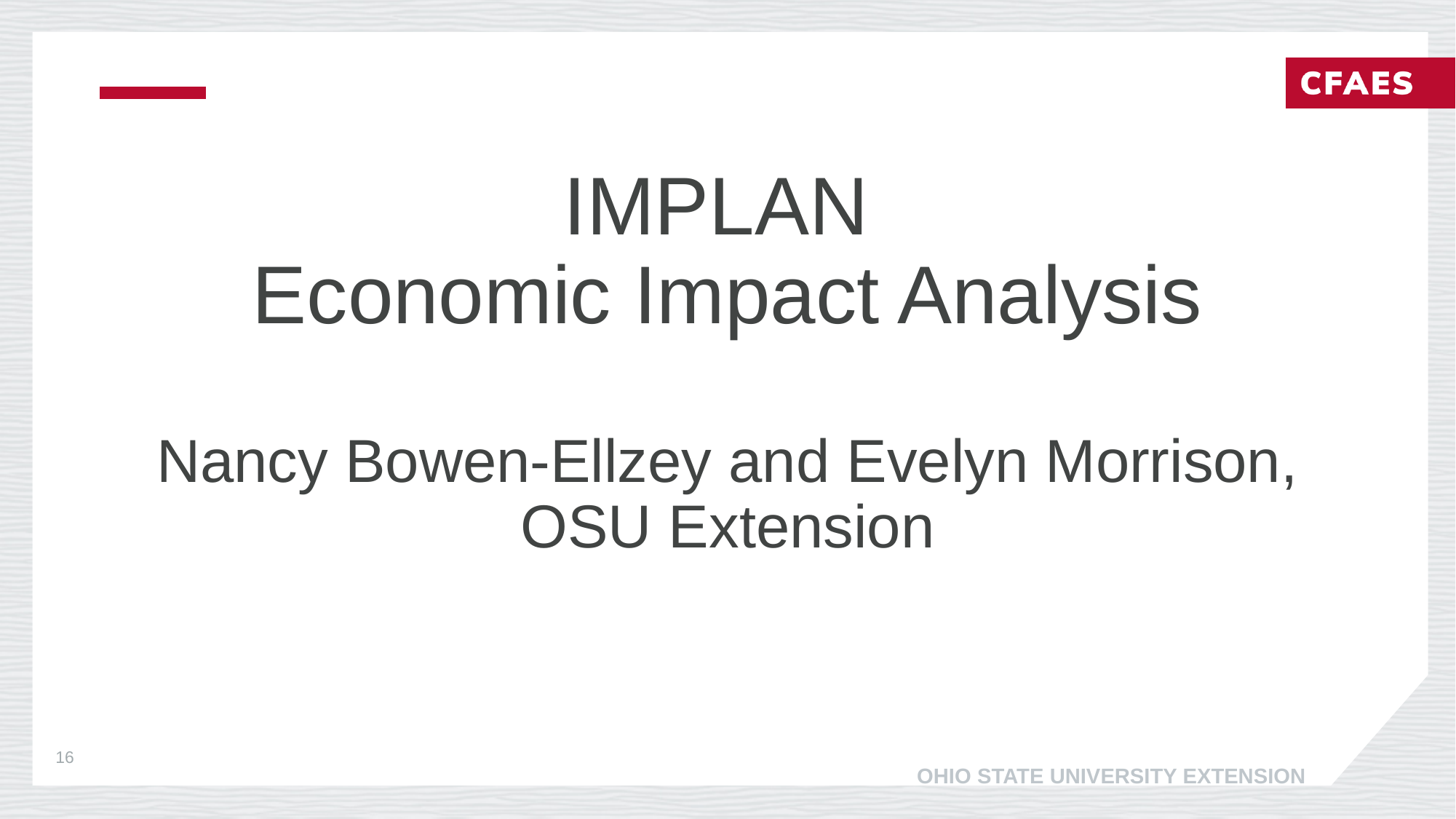

# IMPLAN Economic Impact Analysis Nancy Bowen-Ellzey and Evelyn Morrison, OSU Extension